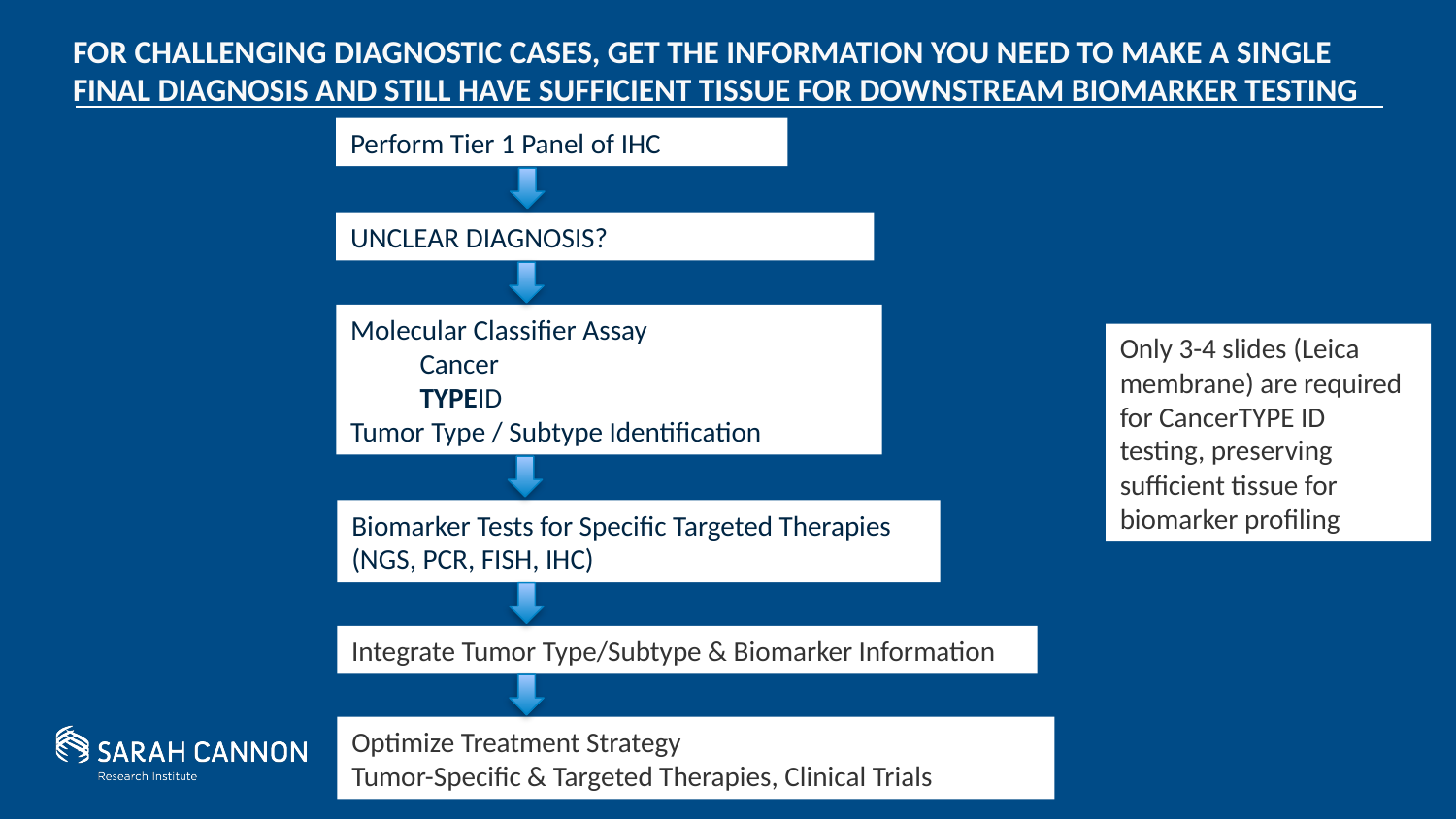

# For challenging diagnostic cases, get the information you need to make a single final diagnosis and still have sufficient tissue for downstream biomarker testing
Perform Tier 1 Panel of IHC

UNCLEAR DIAGNOSIS?

Molecular Classifier Assay
           Cancer
           TYPEID
Tumor Type / Subtype Identification
Only 3-4 slides (Leica membrane) are required for CancerTYPE ID testing, preserving sufficient tissue for biomarker profiling

Biomarker Tests for Specific Targeted Therapies (NGS, PCR, FISH, IHC)

Integrate Tumor Type/Subtype & Biomarker Information

Optimize Treatment Strategy
Tumor-Specific & Targeted Therapies, Clinical Trials